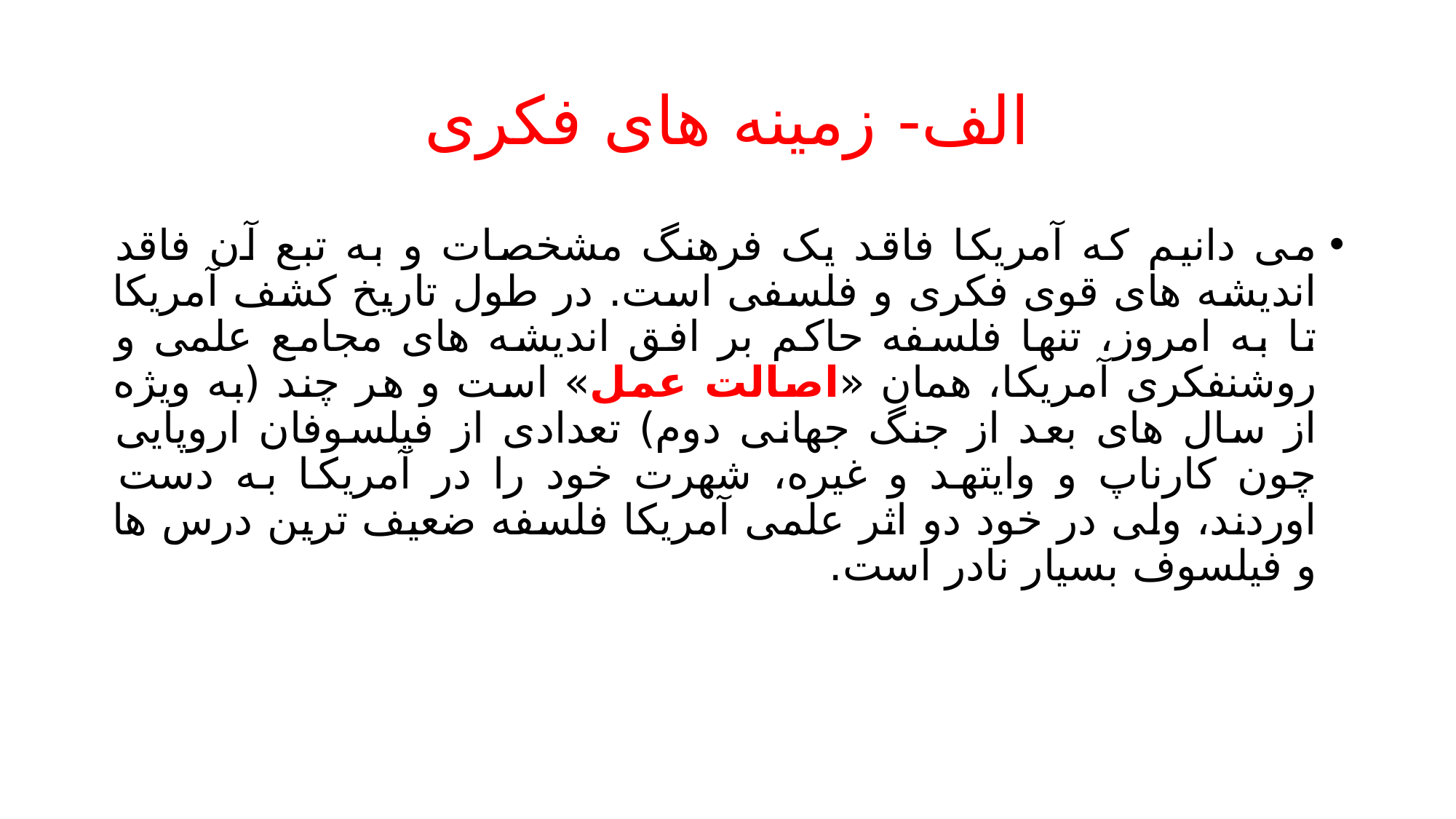

# الف- زمینه های فکری
می دانیم که آمریکا فاقد یک فرهنگ مشخصات و به تبع آن فاقد اندیشه های قوی فکری و فلسفی است. در طول تاریخ کشف آمریکا تا به امروز، تنها فلسفه حاکم بر افق اندیشه های مجامع علمی و روشنفکری آمریکا، همان «اصالت عمل» است و هر چند (به ویژه از سال های بعد از جنگ جهانی دوم) تعدادی از فیلسوفان اروپایی چون کارناپ و وایتهد و غیره، شهرت خود را در آمریکا به دست اوردند، ولی در خود دو اثر علمی آمریکا فلسفه ضعیف ترین درس ها و فیلسوف بسیار نادر است.